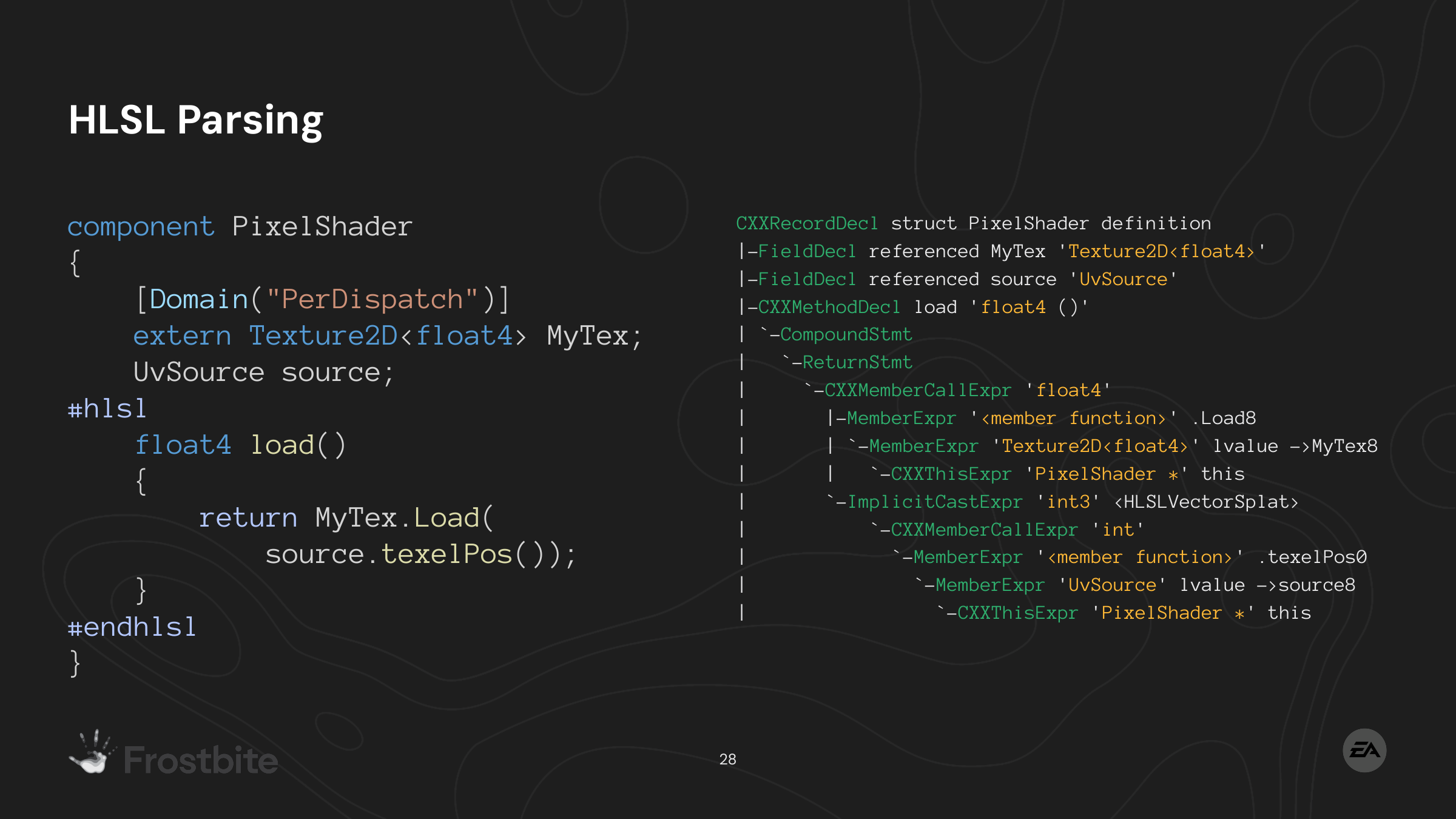

# HLSL Parsing
component PixelShader
{
    [Domain("PerDispatch")]
    extern Texture2D<float4> MyTex;
    UvSource source;
#hlsl
    float4 load()
    {
        return MyTex.Load(
            source.texelPos());
    }
#endhlsl
}
CXXRecordDecl struct PixelShader definition
|-FieldDecl referenced MyTex 'Texture2D<float4>'
|-FieldDecl referenced source 'UvSource'
|-CXXMethodDecl load 'float4 ()'
| `-CompoundStmt
|   `-ReturnStmt
|     `-CXXMemberCallExpr 'float4'
|       |-MemberExpr '<member function>' .Load8
|       | `-MemberExpr 'Texture2D<float4>' lvalue ->MyTex8
|       |   `-CXXThisExpr 'PixelShader *' this
|       `-ImplicitCastExpr 'int3' <HLSLVectorSplat>
|           `-CXXMemberCallExpr 'int'
|             `-MemberExpr '<member function>' .texelPos0
|               `-MemberExpr 'UvSource' lvalue ->source8
|                 `-CXXThisExpr 'PixelShader *' this
28